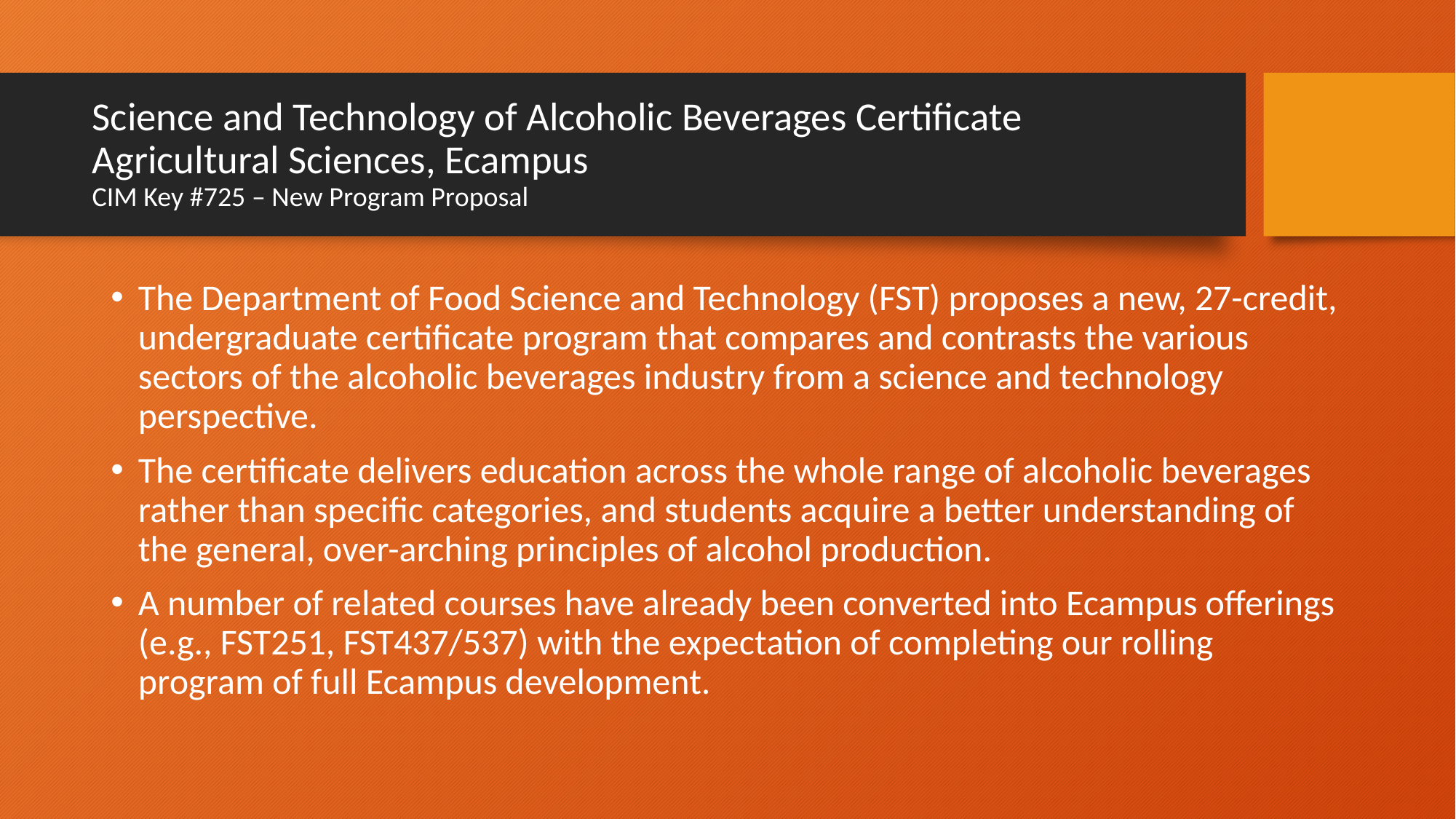

# Science and Technology of Alcoholic Beverages Certificate Agricultural Sciences, Ecampus CIM Key #725 – New Program Proposal
The Department of Food Science and Technology (FST) proposes a new, 27-credit, undergraduate certificate program that compares and contrasts the various sectors of the alcoholic beverages industry from a science and technology perspective.
The certificate delivers education across the whole range of alcoholic beverages rather than specific categories, and students acquire a better understanding of the general, over-arching principles of alcohol production.
A number of related courses have already been converted into Ecampus offerings (e.g., FST251, FST437/537) with the expectation of completing our rolling program of full Ecampus development.